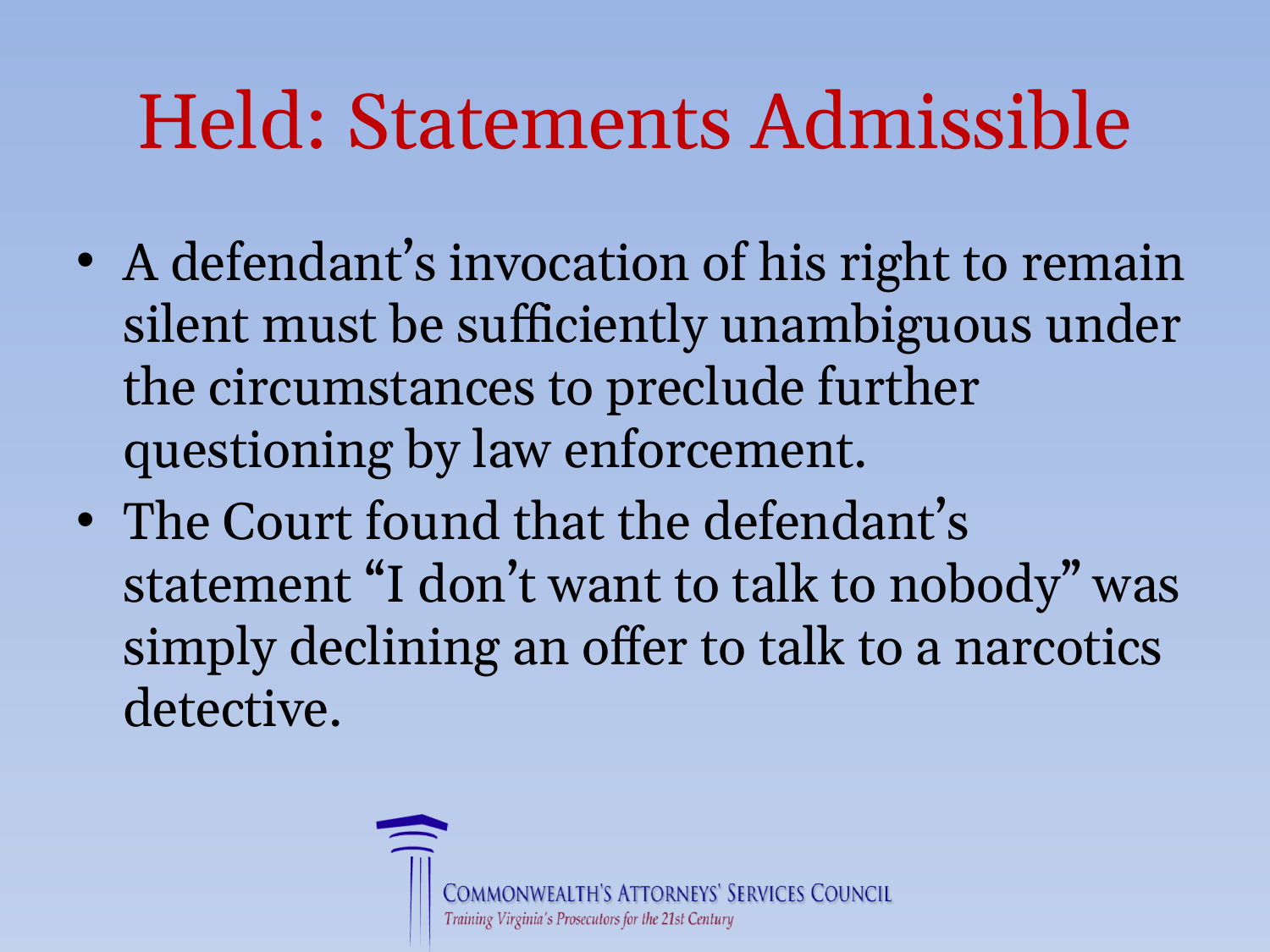

# Held: Statements Admissible
A defendant’s invocation of his right to remain silent must be sufficiently unambiguous under the circumstances to preclude further questioning by law enforcement.
The Court found that the defendant’s statement “I don’t want to talk to nobody” was simply declining an offer to talk to a narcotics detective.